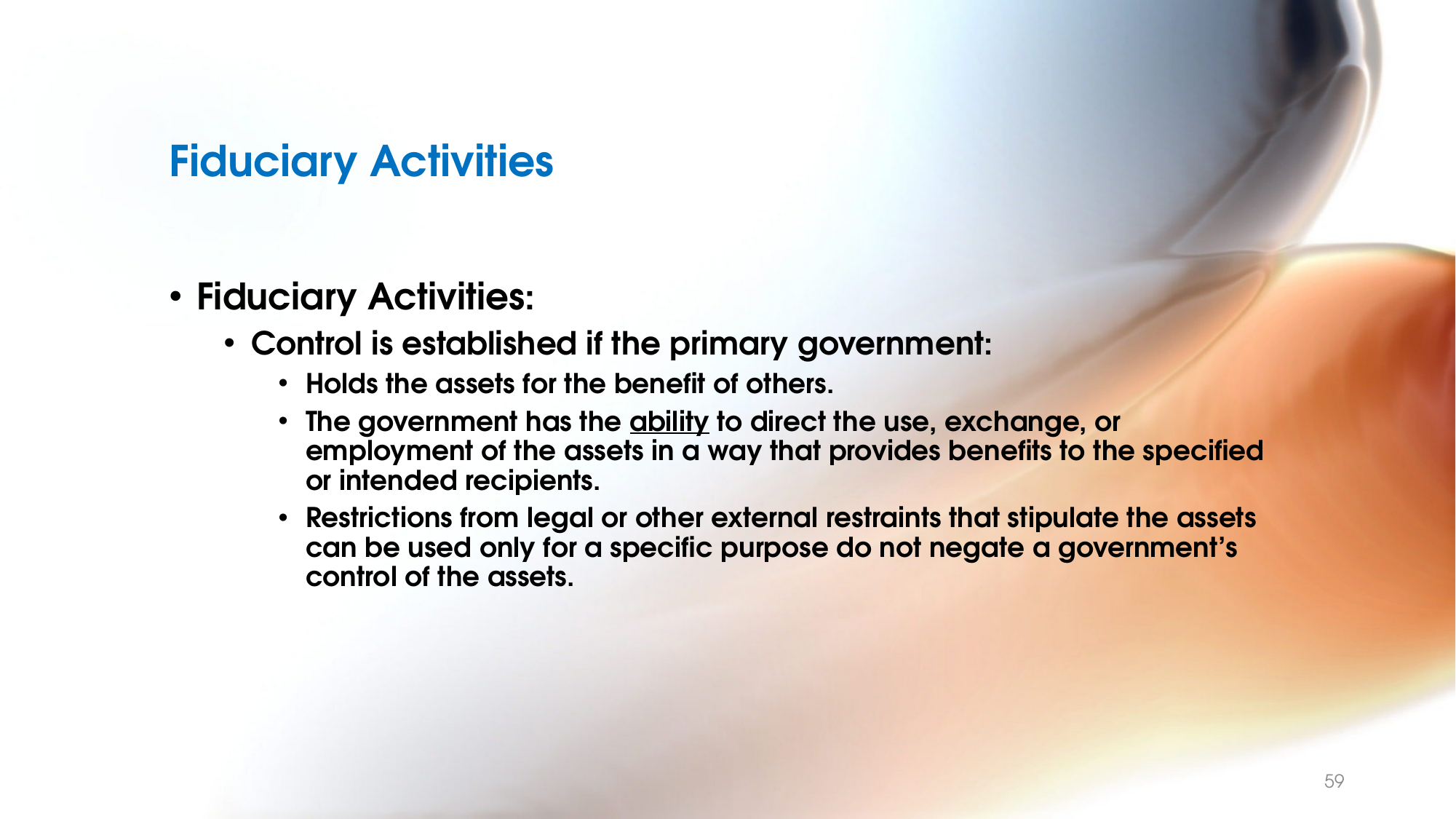

# Fiduciary Activities

Fiduciary Activities:
Control is established if the primary government:
Holds the assets for the benefit of others.
The government has the ability to direct the use, exchange, or employment of the assets in a way that provides benefits to the specified or intended recipients.
Restrictions from legal or other external restraints that stipulate the assets can be used only for a specific purpose do not negate a government’s control of the assets.

59